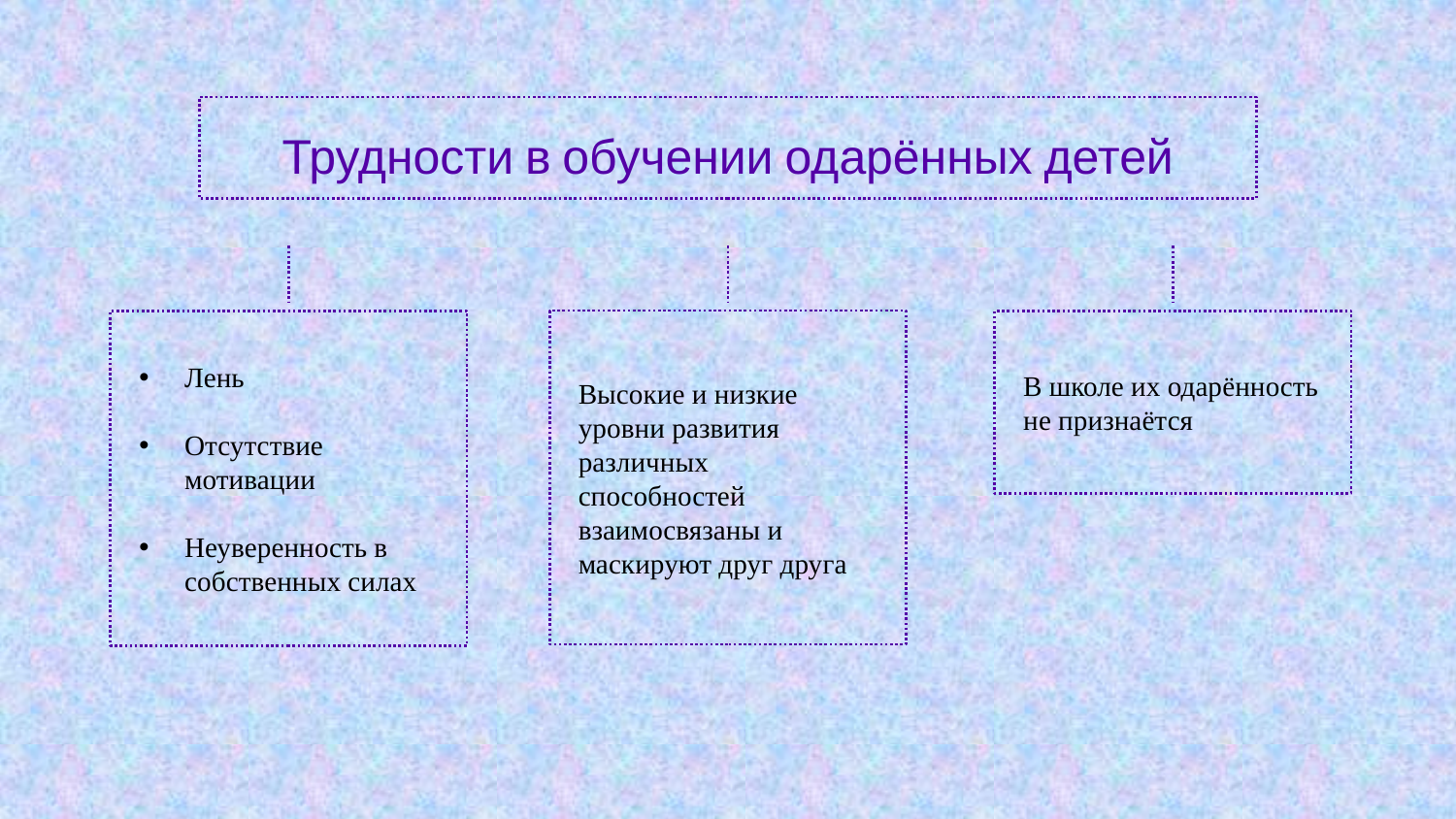

Трудности в обучении одарённых детей
Высокие и низкие уровни развития различных способностей взаимосвязаны и маскируют друг друга
Лень

Отсутствие мотивации

Неуверенность в собственных силах
В школе их одарённость не признаётся